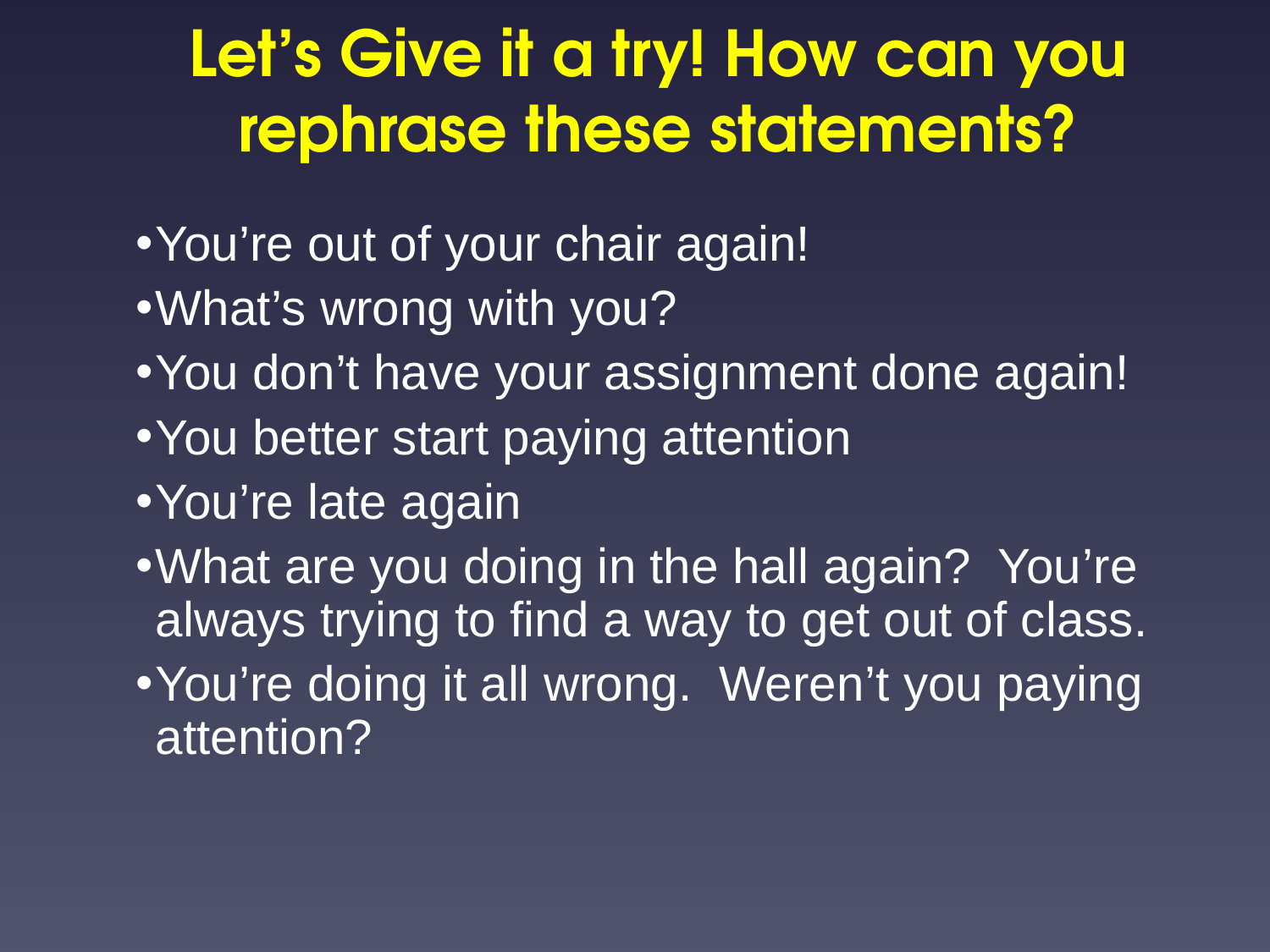

# Let’s Give it a try! How can you rephrase these statements?
You’re out of your chair again!
What’s wrong with you?
You don’t have your assignment done again!
You better start paying attention
You’re late again
What are you doing in the hall again?  You’re always trying to find a way to get out of class.
You’re doing it all wrong.  Weren’t you paying attention?